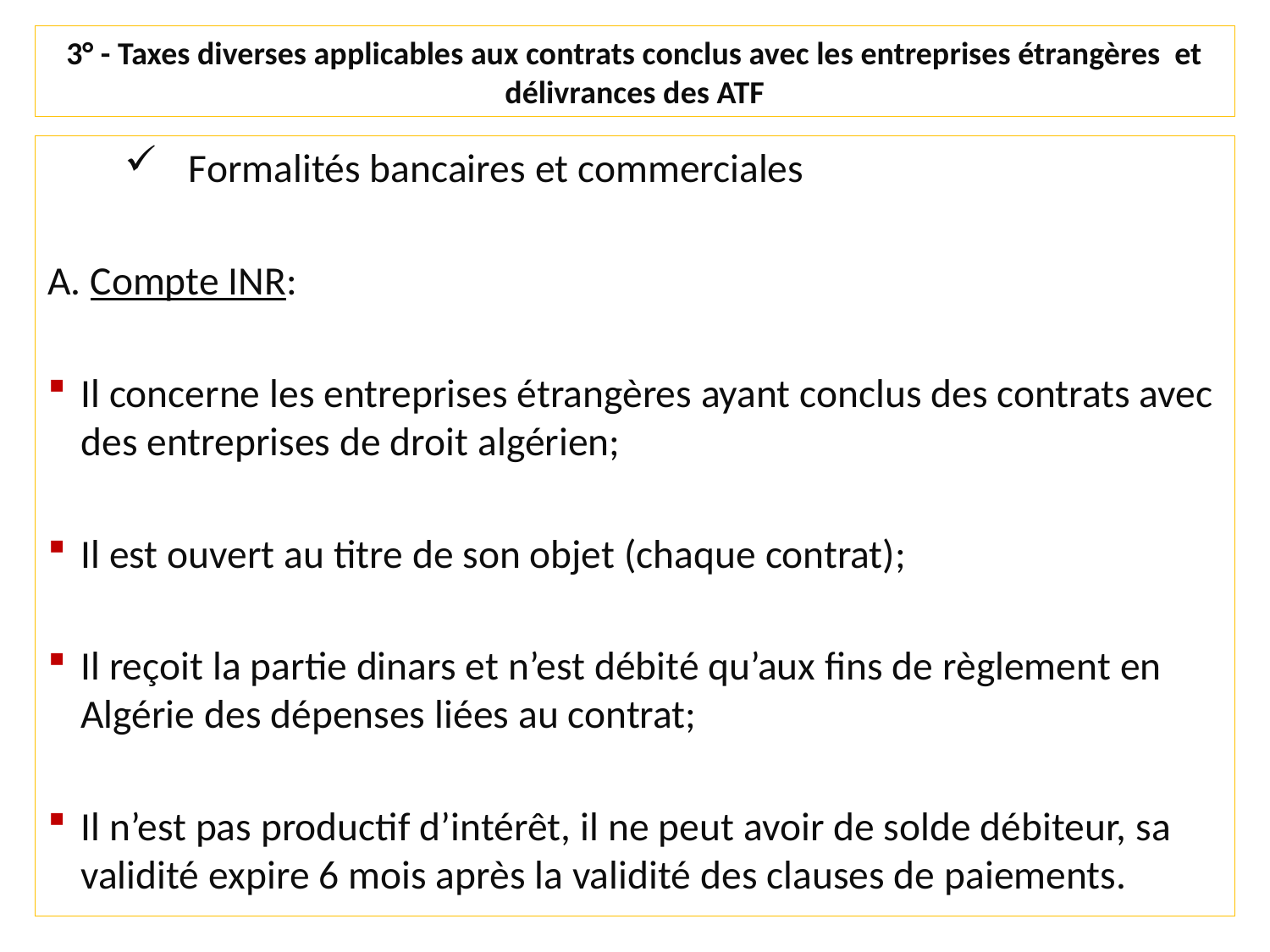

# 3° - Taxes diverses applicables aux contrats conclus avec les entreprises étrangères  et délivrances des ATF
Formalités bancaires et commerciales

A. Compte INR:

Il concerne les entreprises étrangères ayant conclus des contrats avec des entreprises de droit algérien;

Il est ouvert au titre de son objet (chaque contrat);

Il reçoit la partie dinars et n’est débité qu’aux fins de règlement en Algérie des dépenses liées au contrat;

Il n’est pas productif d’intérêt, il ne peut avoir de solde débiteur, sa validité expire 6 mois après la validité des clauses de paiements.